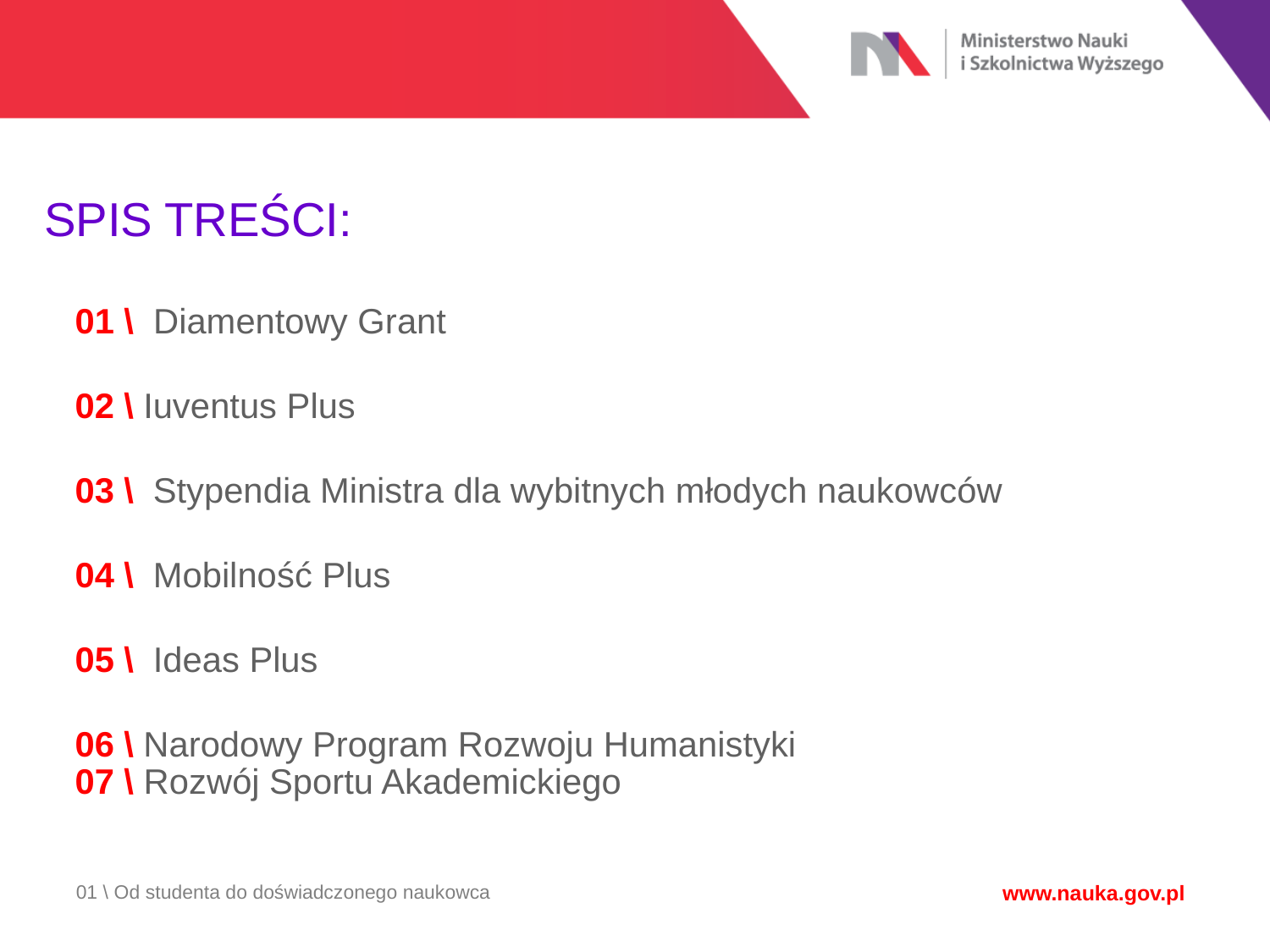

SPIS TREŚCI:
01 \  Diamentowy Grant
02 \ Iuventus Plus
03 \  Stypendia Ministra dla wybitnych młodych naukowców
04 \  Mobilność Plus
05 \  Ideas Plus
06 \ Narodowy Program Rozwoju Humanistyki
07 \ Rozwój Sportu Akademickiego
01 \ Od studenta do doświadczonego naukowca
www.nauka.gov.pl